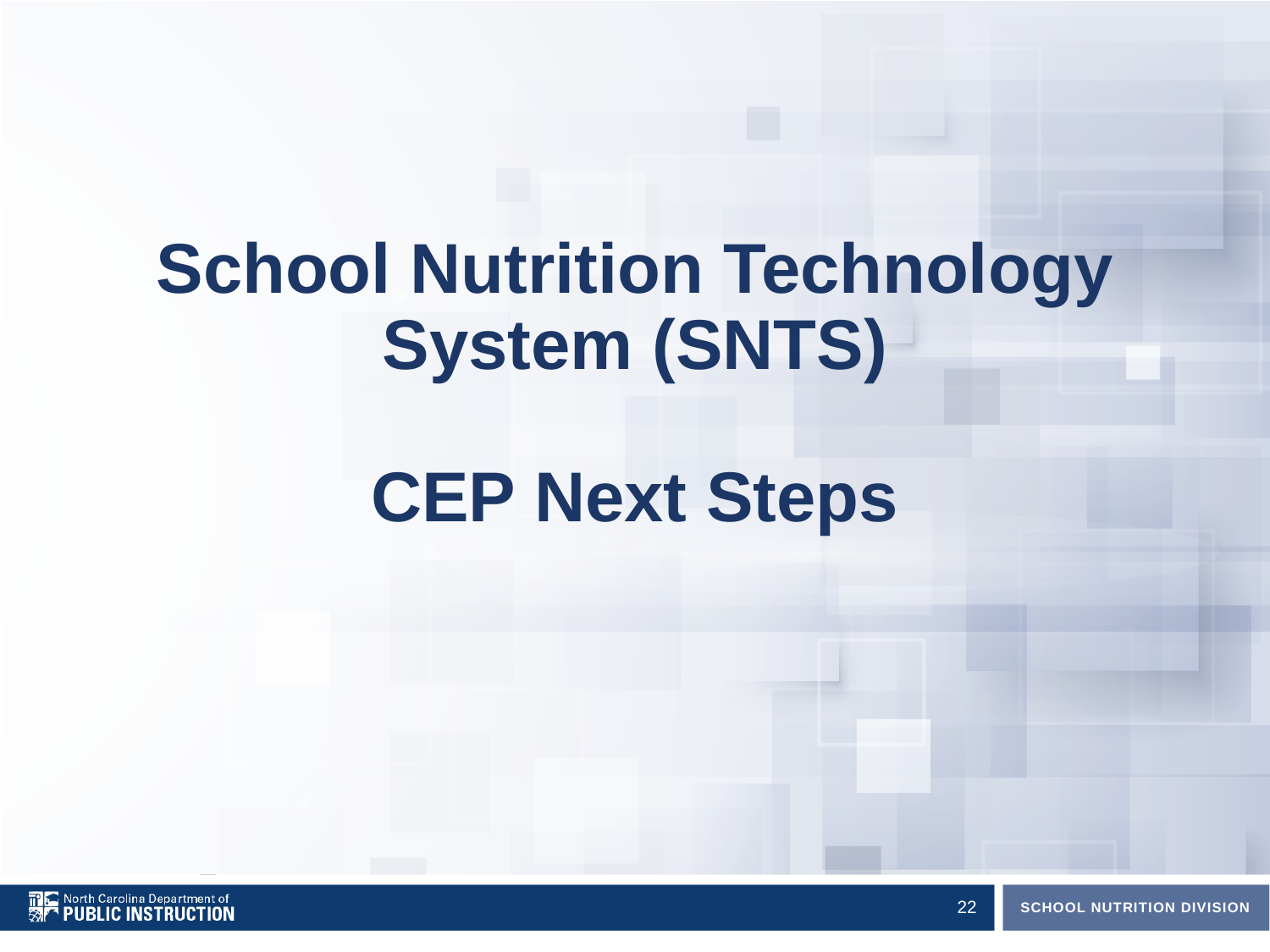

# School Nutrition Technology System (SNTS) CEP Next Steps
22